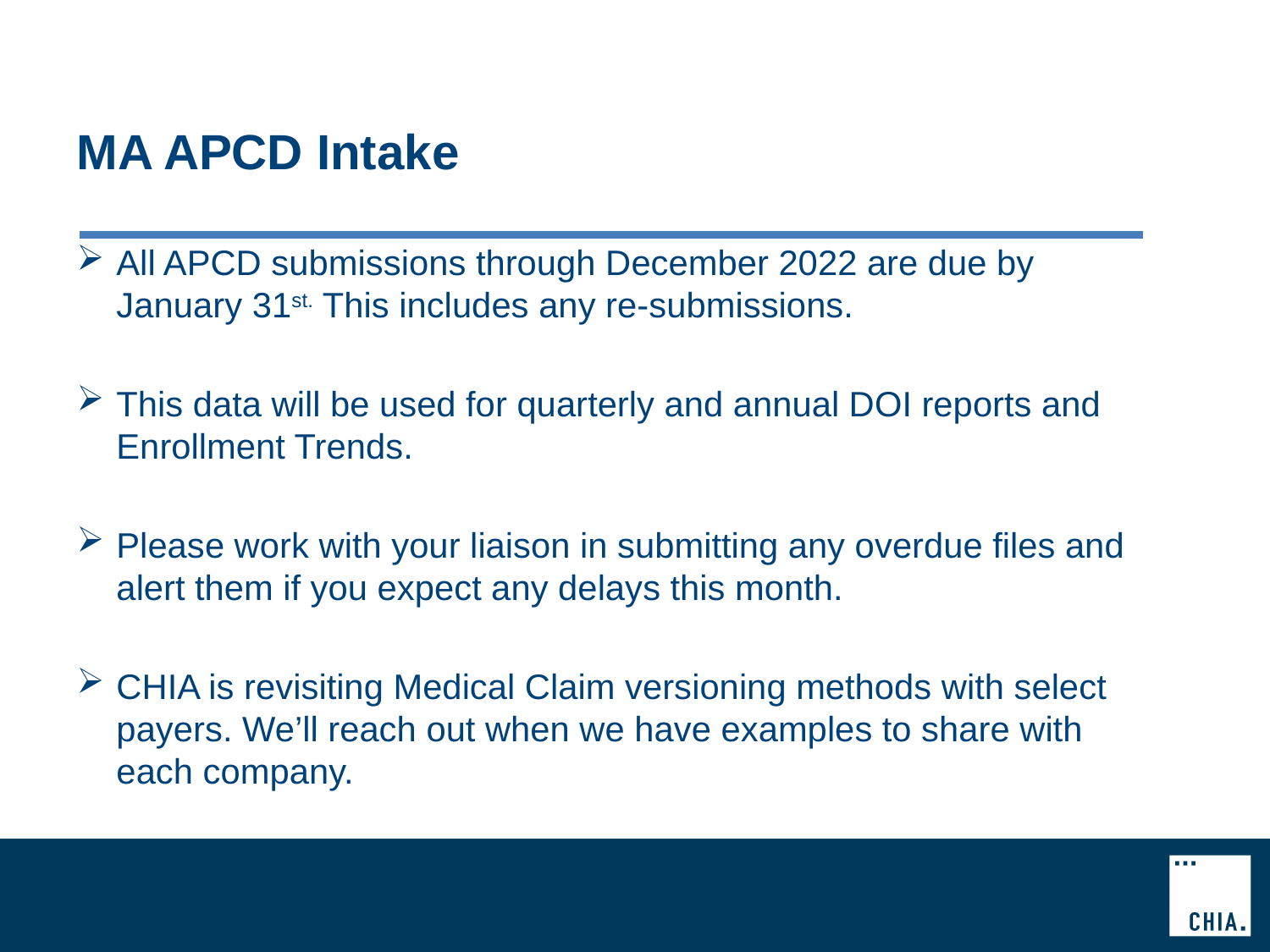

# MA APCD Intake
All APCD submissions through December 2022 are due by January 31st. This includes any re-submissions.

This data will be used for quarterly and annual DOI reports and Enrollment Trends.

Please work with your liaison in submitting any overdue files and alert them if you expect any delays this month.

CHIA is revisiting Medical Claim versioning methods with select payers. We’ll reach out when we have examples to share with each company.